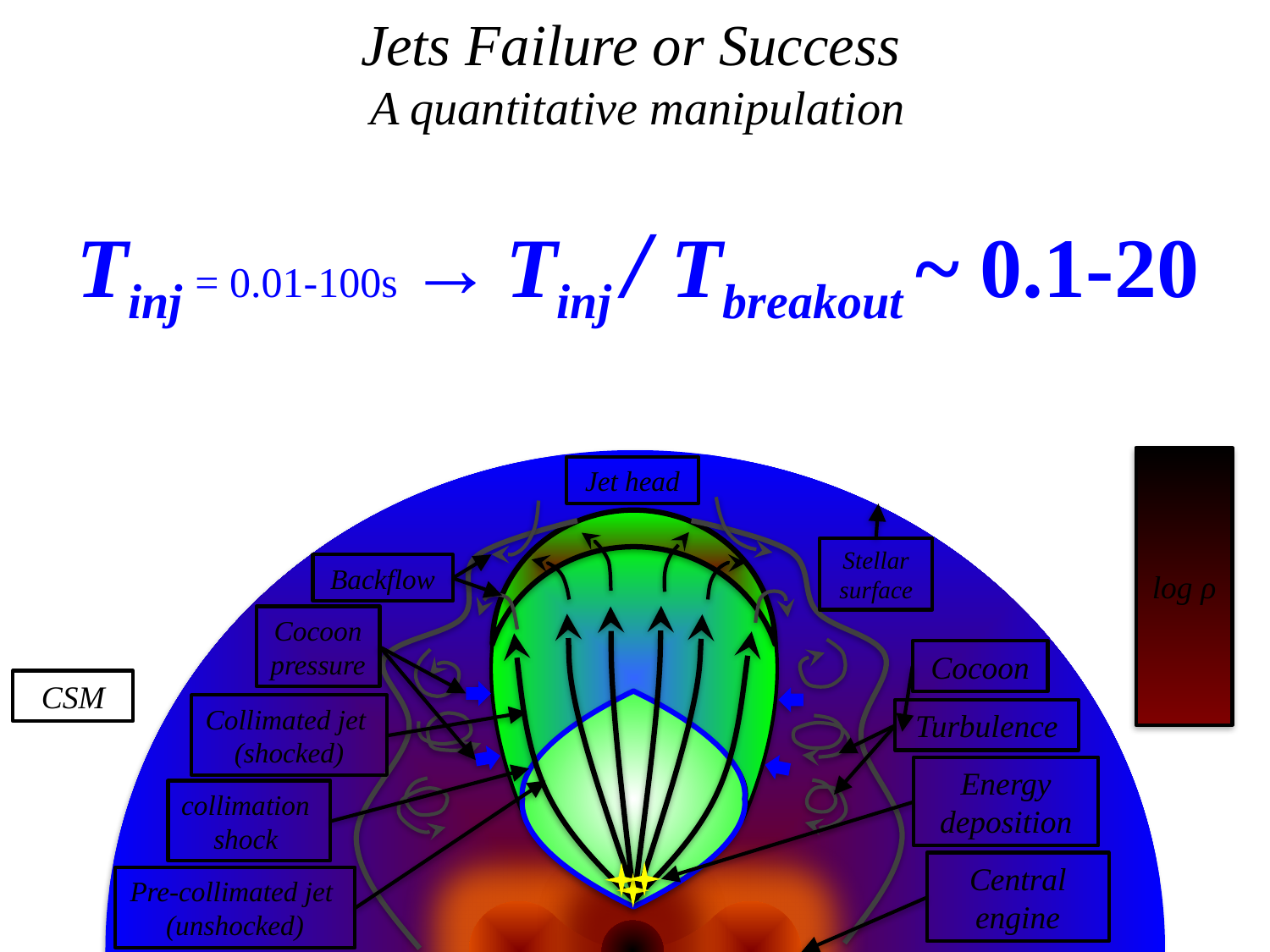

# Jets Failure or Success A quantitative manipulation
Tinj = 0.01-100s → Tinj / Tbreakout ~ 0.1-20
log ρ

Jet head

Stellar surface
Backflow
Cocoon pressure

Collimated jet
(shocked)
Turbulence
Energy deposition
collimation
shock
Central engine
Pre-collimated jet
(unshocked)
CSM

Cocoon